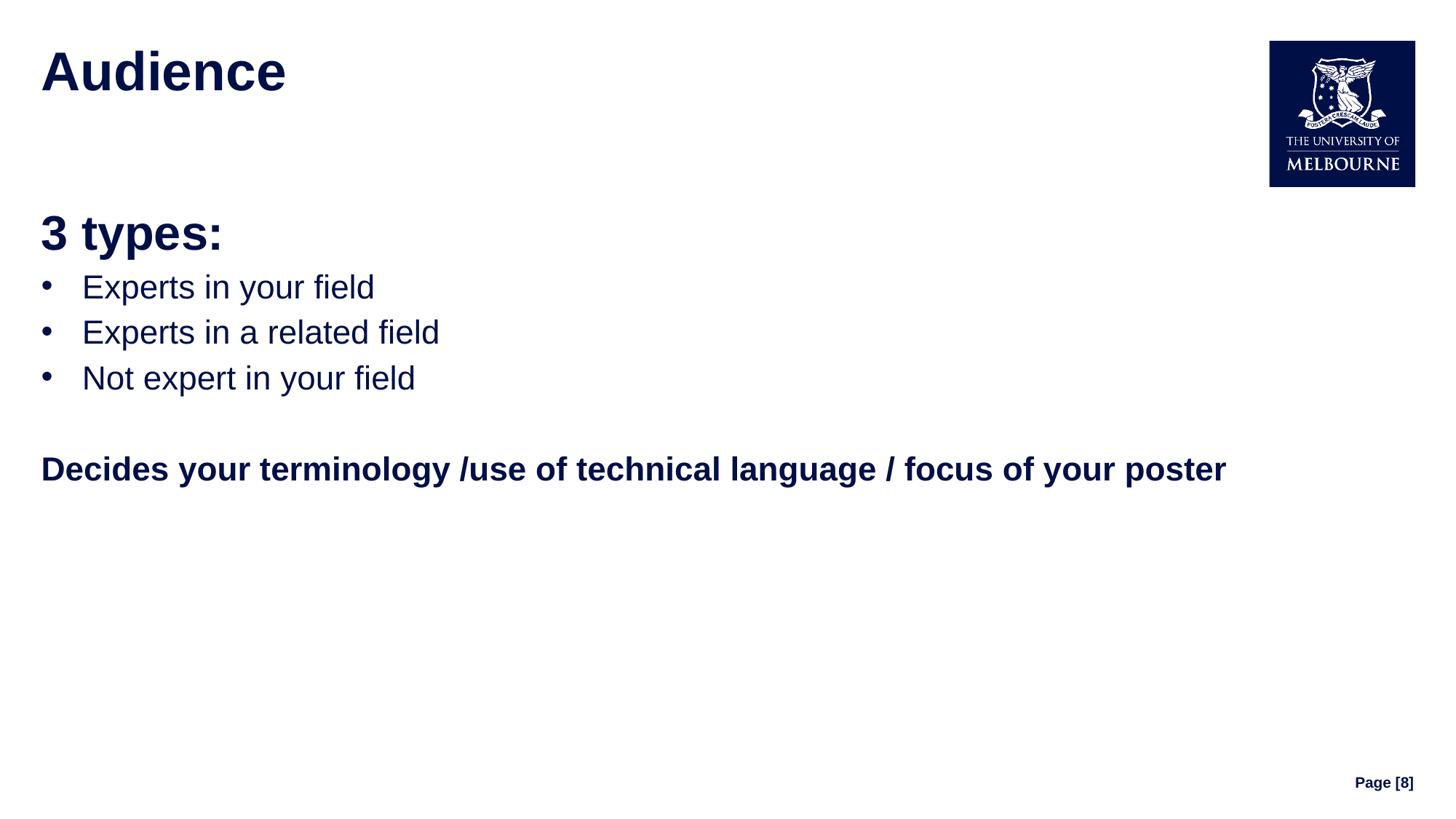

# Audience
3 types:
Experts in your field
Experts in a related field
Not expert in your field

Decides your terminology /use of technical language / focus of your poster
Page [8]